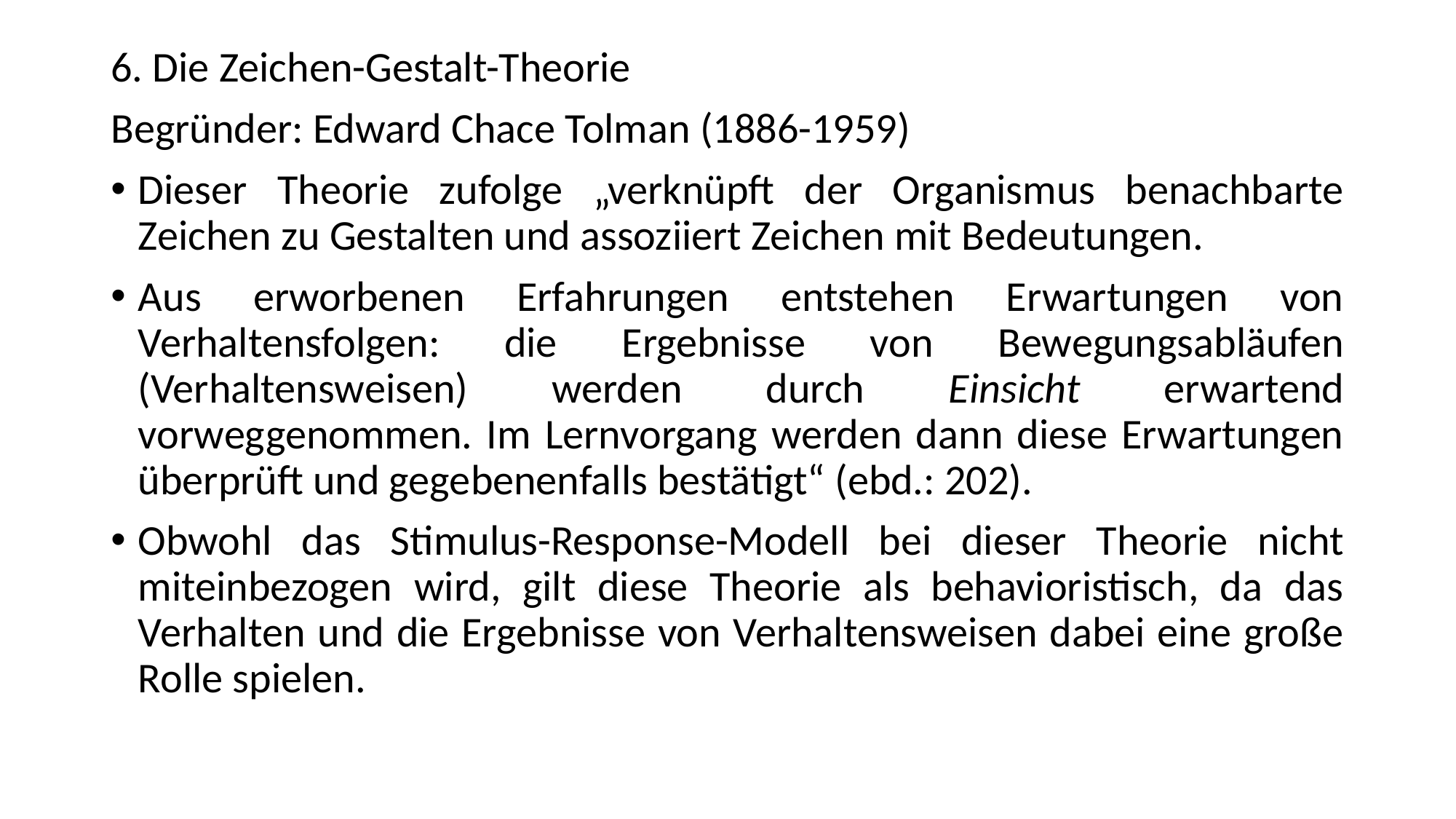

6. Die Zeichen-Gestalt-Theorie
Begründer: Edward Chace Tolman (1886-1959)
Dieser Theorie zufolge „verknüpft der Organismus benachbarte Zeichen zu Gestalten und assoziiert Zeichen mit Bedeutungen.
Aus erworbenen Erfahrungen entstehen Erwartungen von Verhaltensfolgen: die Ergebnisse von Bewegungsabläufen (Verhaltensweisen) werden durch Einsicht erwartend vorweggenommen. Im Lernvorgang werden dann diese Erwartungen überprüft und gegebenenfalls bestätigt“ (ebd.: 202).
Obwohl das Stimulus-Response-Modell bei dieser Theorie nicht miteinbezogen wird, gilt diese Theorie als behavioristisch, da das Verhalten und die Ergebnisse von Verhaltensweisen dabei eine große Rolle spielen.